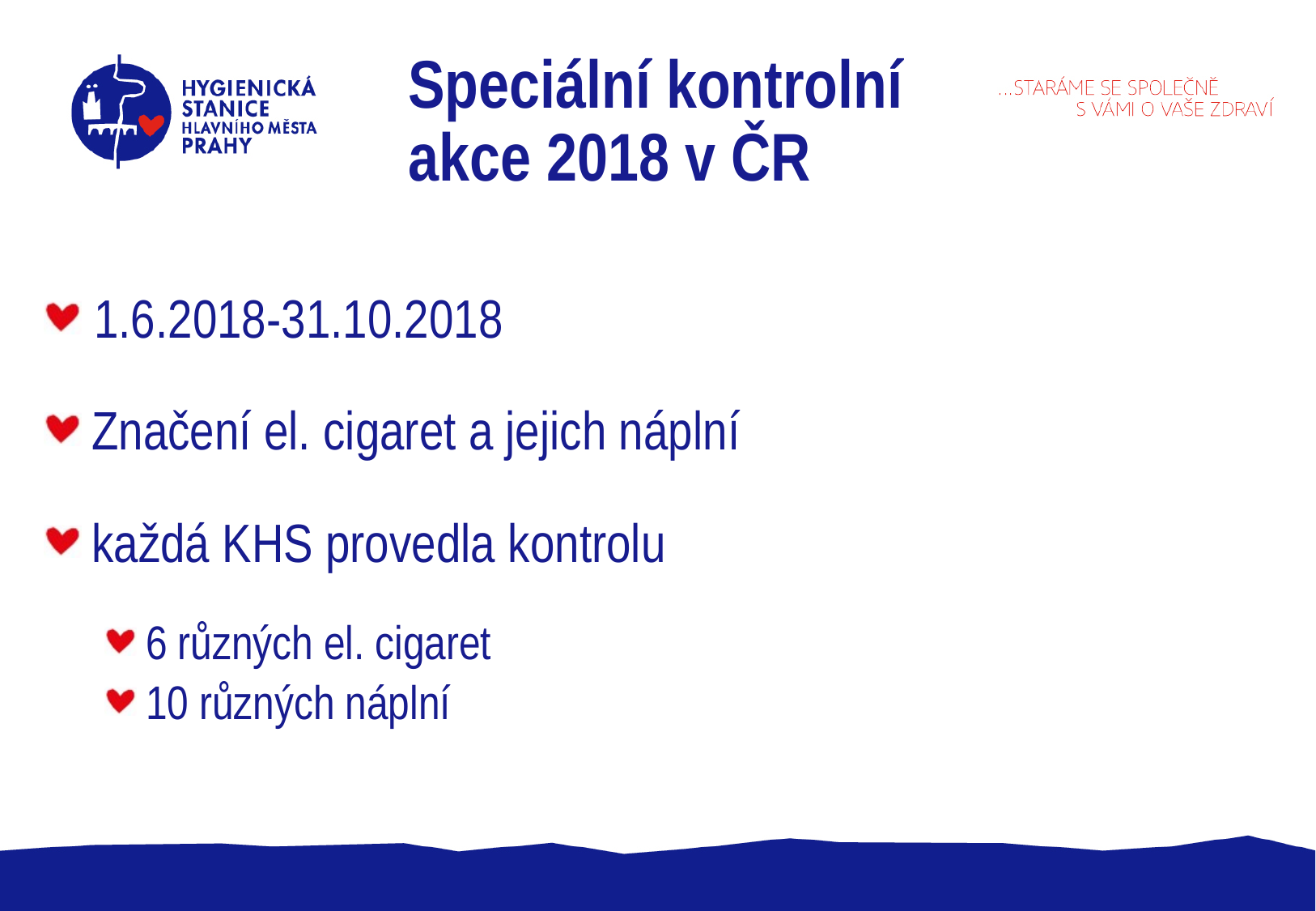

# Speciální kontrolní akce 2018 v ČR
 1.6.2018-31.10.2018

 Značení el. cigaret a jejich náplní

 každá KHS provedla kontrolu

 6 různých el. cigaret
 10 různých náplní